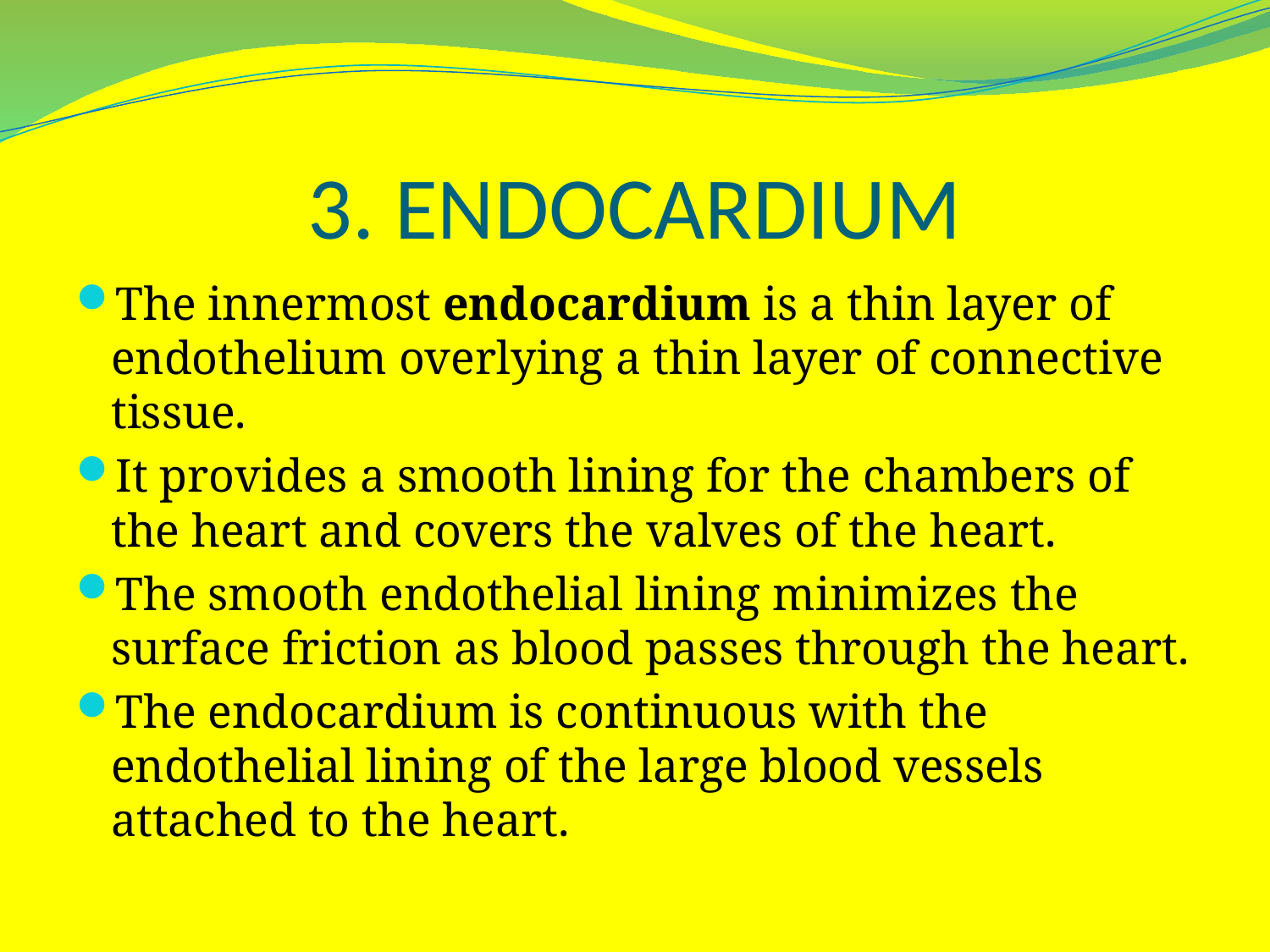

# 3. ENDOCARDIUM
The innermost endocardium is a thin layer of endothelium overlying a thin layer of connective tissue.
It provides a smooth lining for the chambers of the heart and covers the valves of the heart.
The smooth endothelial lining minimizes the surface friction as blood passes through the heart.
The endocardium is continuous with the endothelial lining of the large blood vessels attached to the heart.